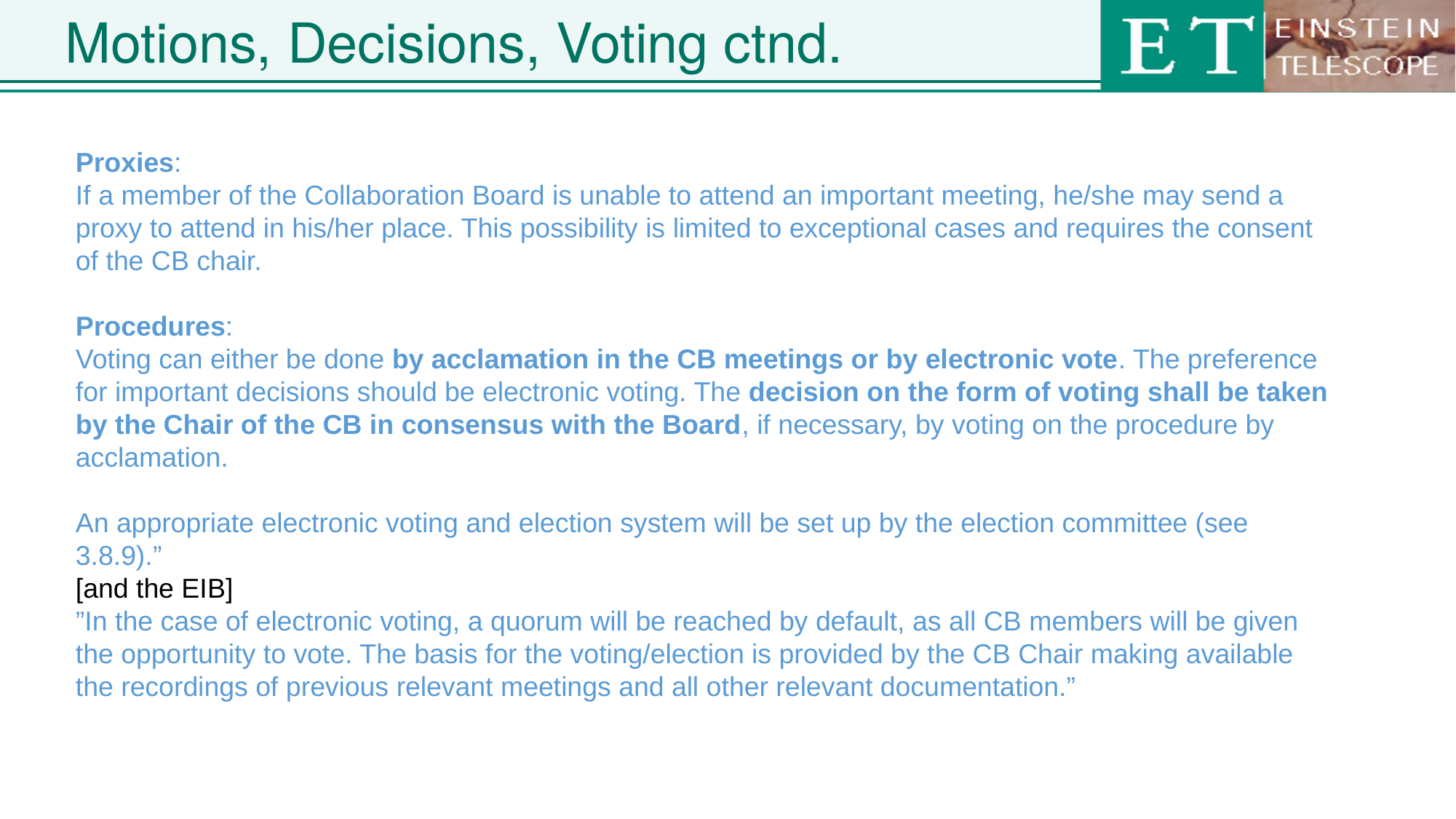

# Motions, Decisions, Voting ctnd.
Proxies:
If a member of the Collaboration Board is unable to attend an important meeting, he/she may send a proxy to attend in his/her place. This possibility is limited to exceptional cases and requires the consent of the CB chair.

Procedures:
Voting can either be done by acclamation in the CB meetings or by electronic vote. The preference for important decisions should be electronic voting. The decision on the form of voting shall be taken by the Chair of the CB in consensus with the Board, if necessary, by voting on the procedure by acclamation.

An appropriate electronic voting and election system will be set up by the election committee (see 3.8.9).”
[and the EIB]
”In the case of electronic voting, a quorum will be reached by default, as all CB members will be given the opportunity to vote. The basis for the voting/election is provided by the CB Chair making available the recordings of previous relevant meetings and all other relevant documentation.”